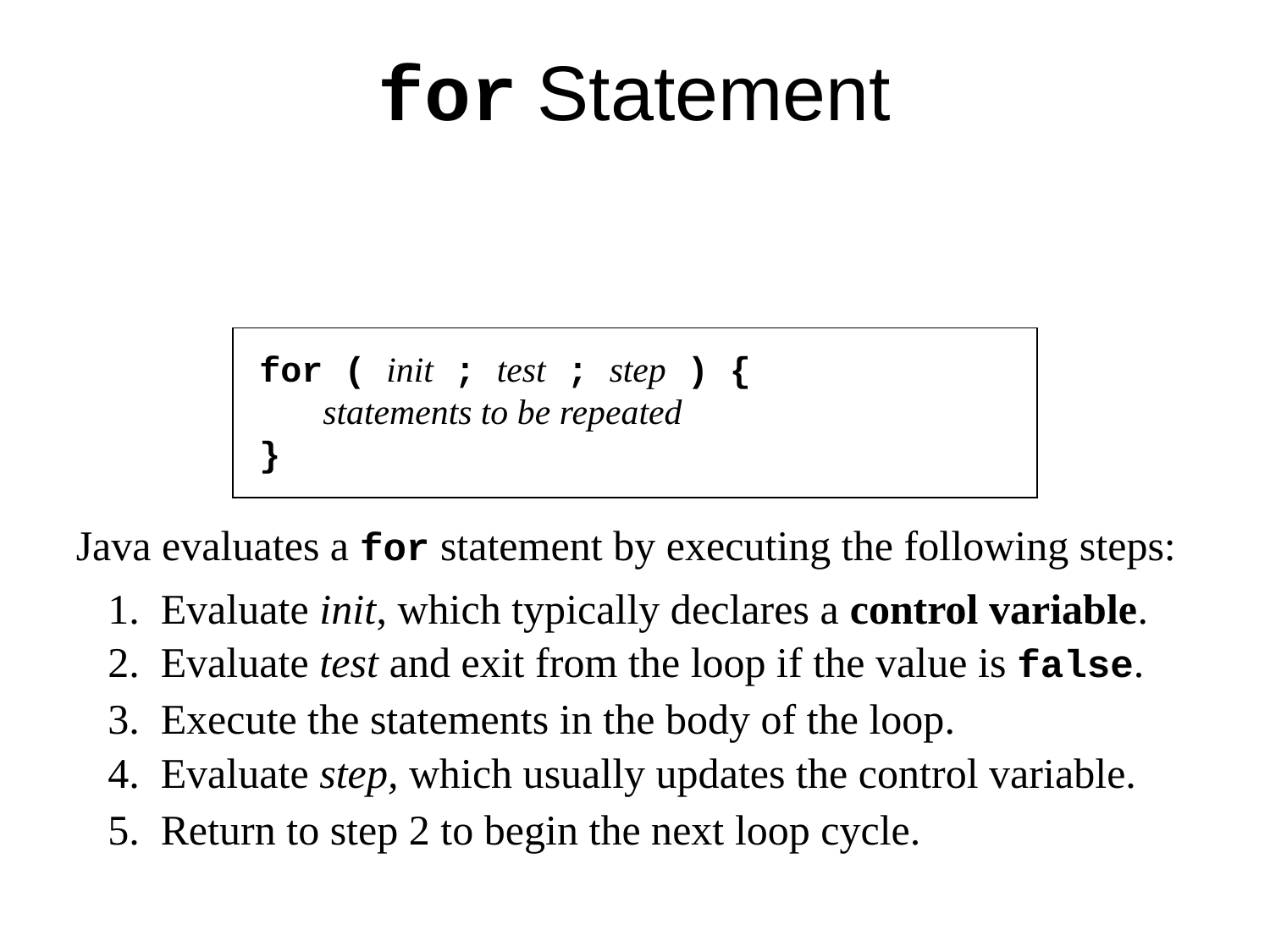

# for Statement

for ( init ; test ; step ) {
   statements to be repeated
}
for ( init ; test ; step ) {
   statements to be repeated
}

Java evaluates a for statement by executing the following steps:
1.
Evaluate init, which typically declares a control variable.
2.
Evaluate test and exit from the loop if the value is false.
3.
Execute the statements in the body of the loop.
4.
Evaluate step, which usually updates the control variable.
5.
Return to step 2 to begin the next loop cycle.